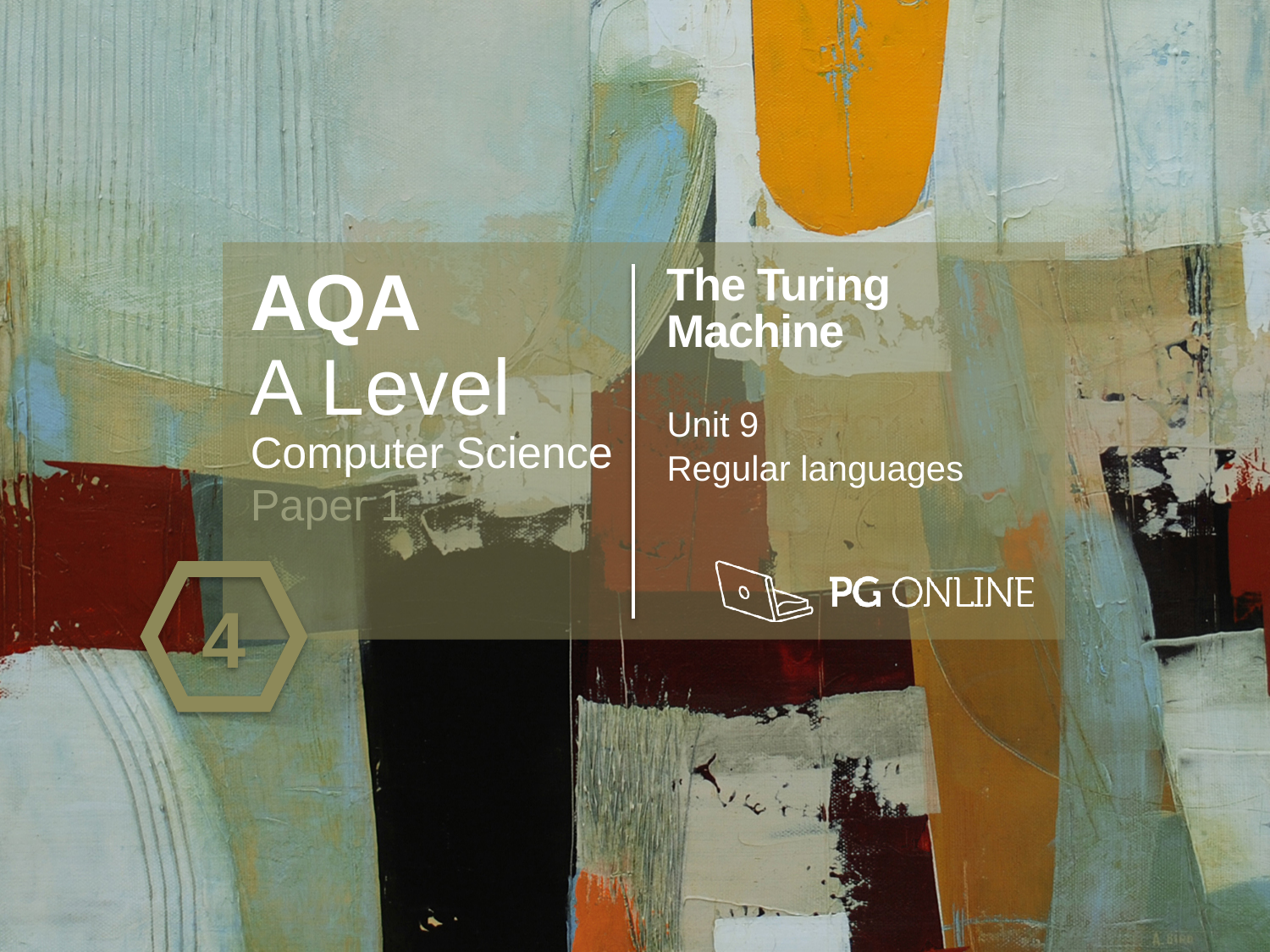

AQA
A Level
Computer Science
Paper 1

The Turing Machine

Unit 9
Regular languages